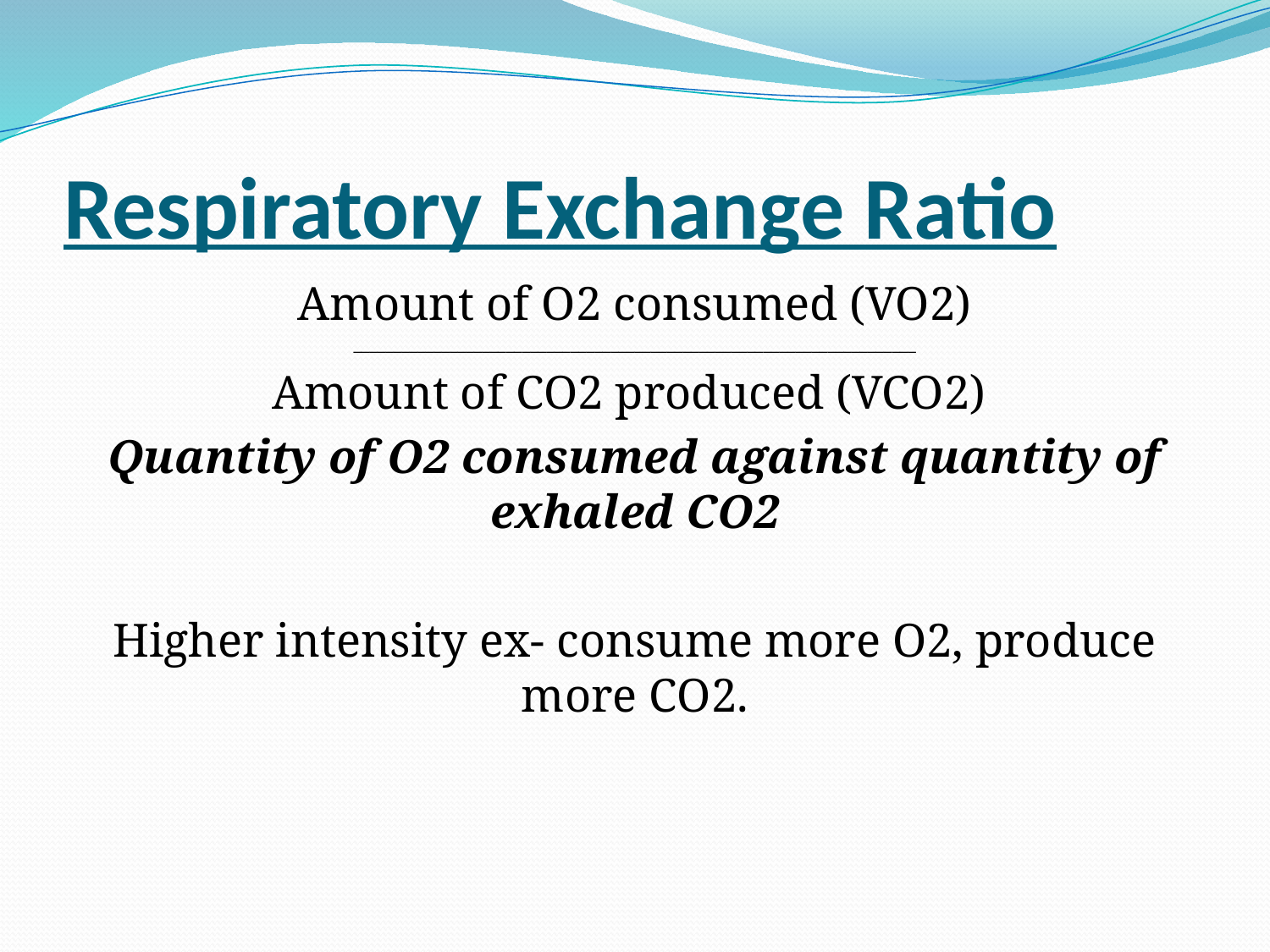

# Respiratory Exchange Ratio
Amount of O2 consumed (VO2)
______________________________________________________________________
Amount of CO2 produced (VCO2)
Quantity of O2 consumed against quantity of exhaled CO2

Higher intensity ex- consume more O2, produce more CO2.